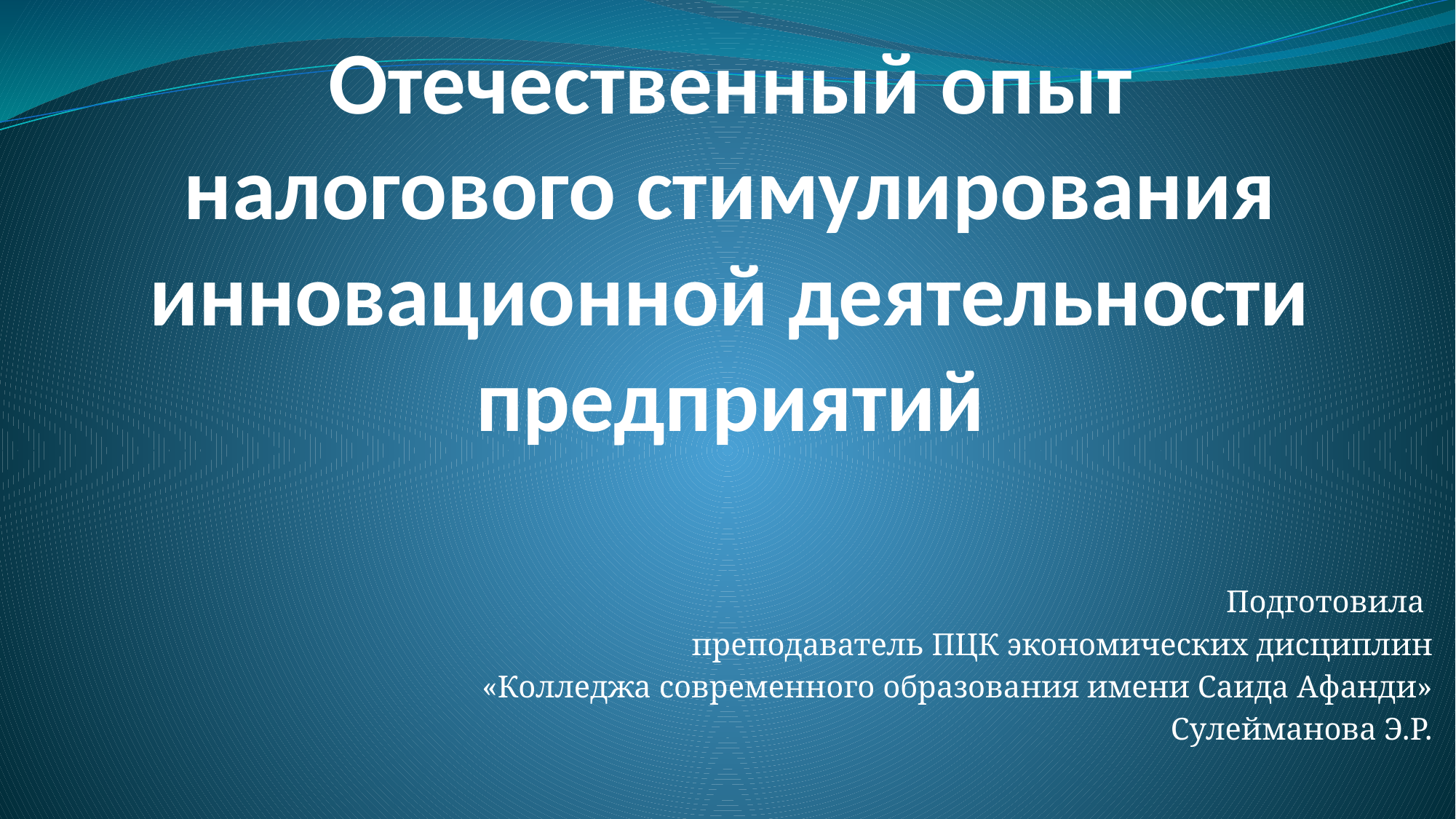

# Отечественный опыт налогового стимулирования инновационной деятельности предприятий
Подготовила
преподаватель ПЦК экономических дисциплин
«Колледжа современного образования имени Саида Афанди»
Сулейманова Э.Р.